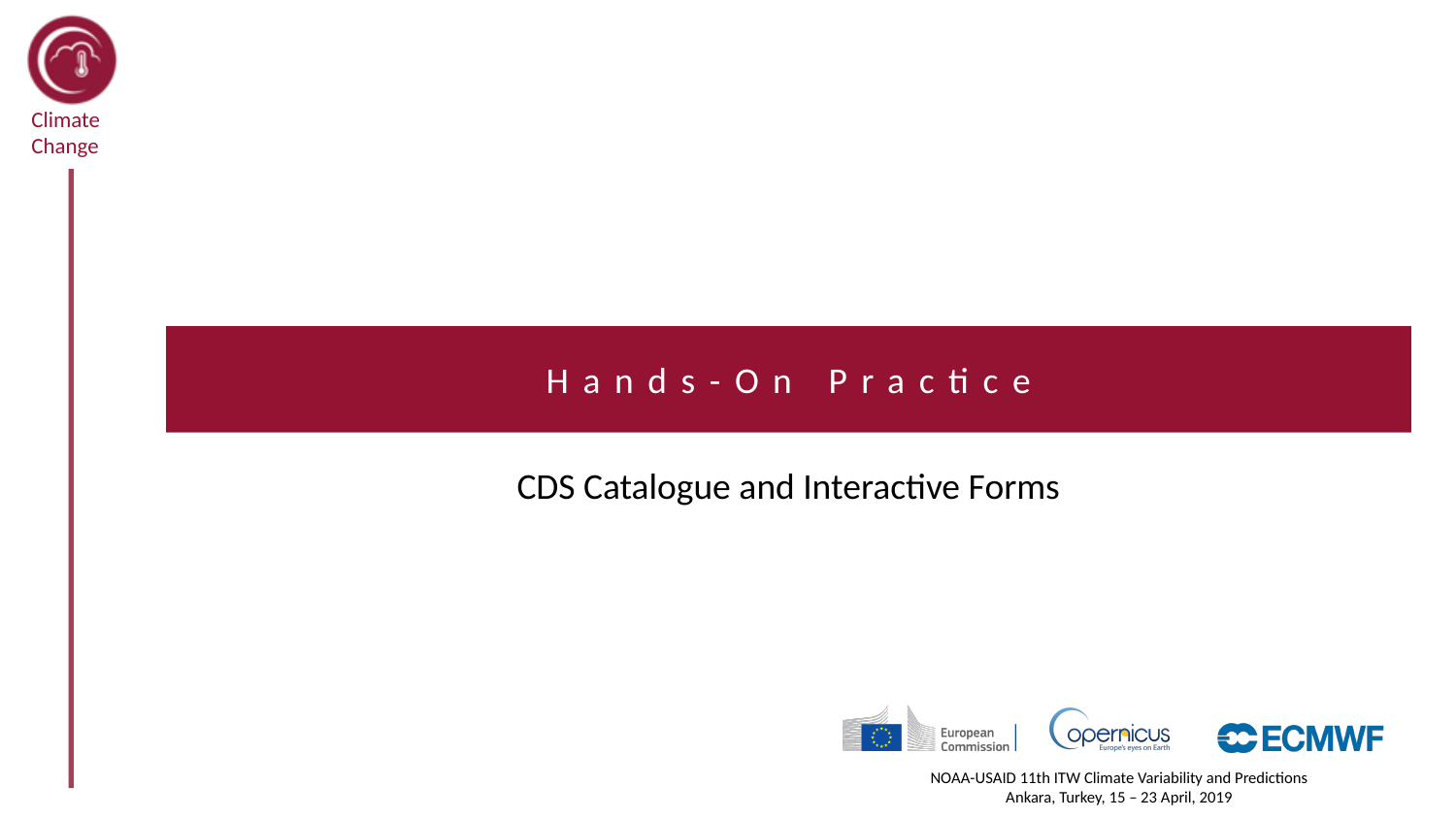

# Hands-On Practice
CDS Catalogue and Interactive Forms